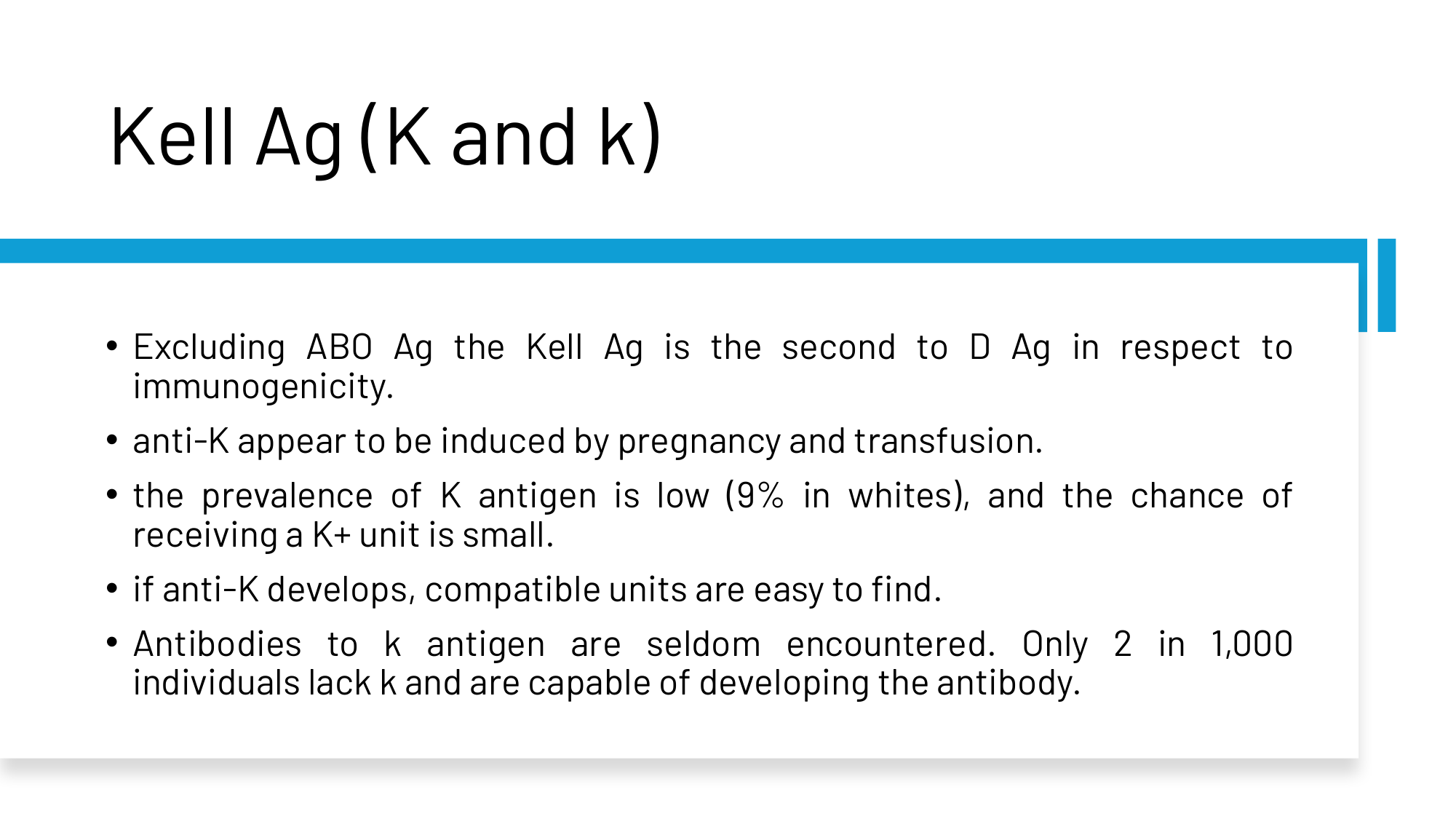

# Kell Ag (K and k)

Excluding ABO Ag the Kell Ag is the second to D Ag in respect to immunogenicity.
anti-K appear to be induced by pregnancy and transfusion.
the prevalence of K antigen is low (9% in whites), and the chance of receiving a K+ unit is small.
if anti-K develops, compatible units are easy to find.
Antibodies to k antigen are seldom encountered. Only 2 in 1,000 individuals lack k and are capable of developing the antibody.